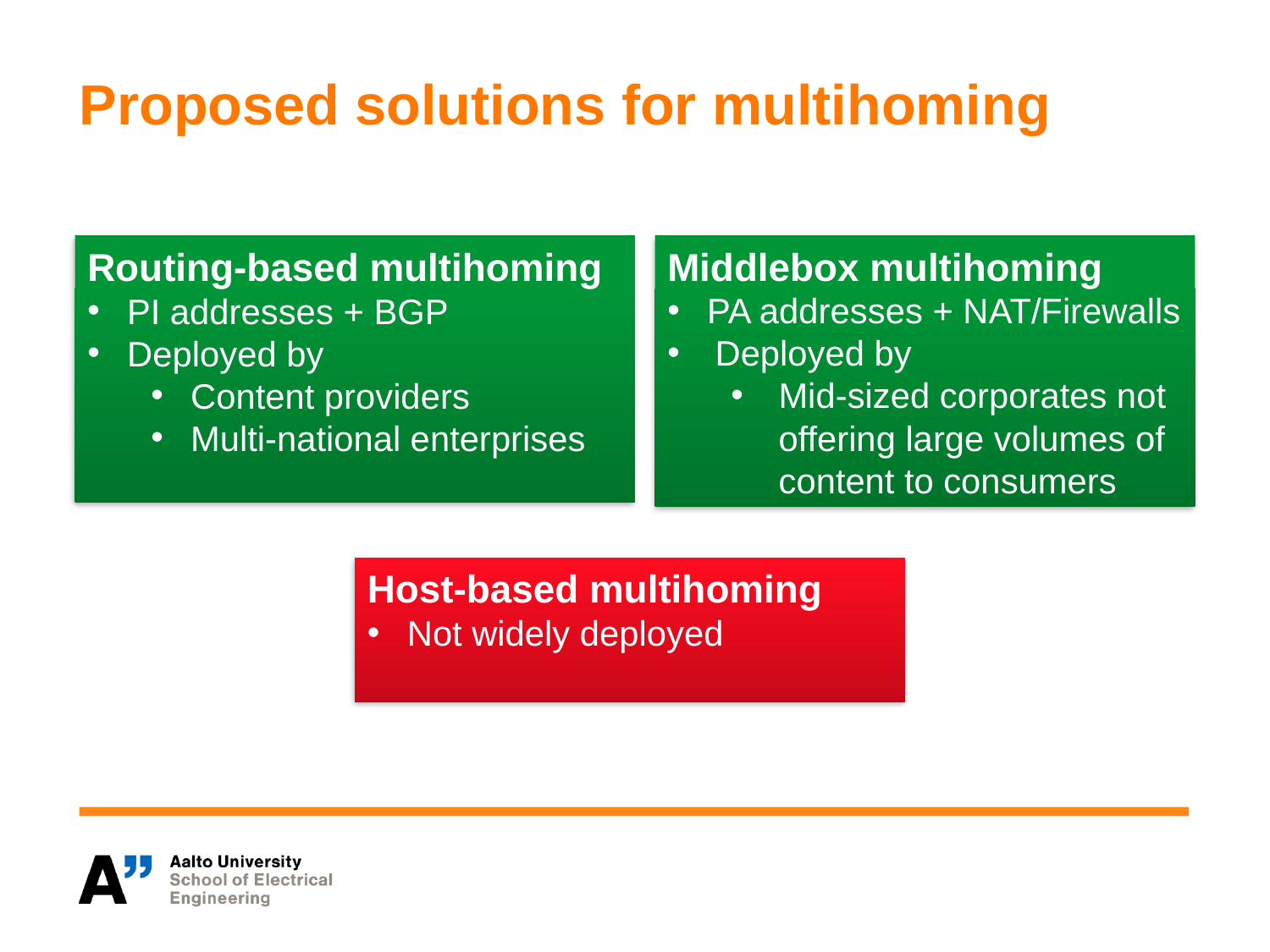

# Proposed solutions for multihoming
Middlebox multihoming
PA addresses + NAT/Firewalls
Deployed by
Mid-sized corporates not offering large volumes of content to consumers
Routing-based multihoming
PI addresses + BGP
Deployed by
Content providers
Multi-national enterprises

Host-based multihoming
Not widely deployed